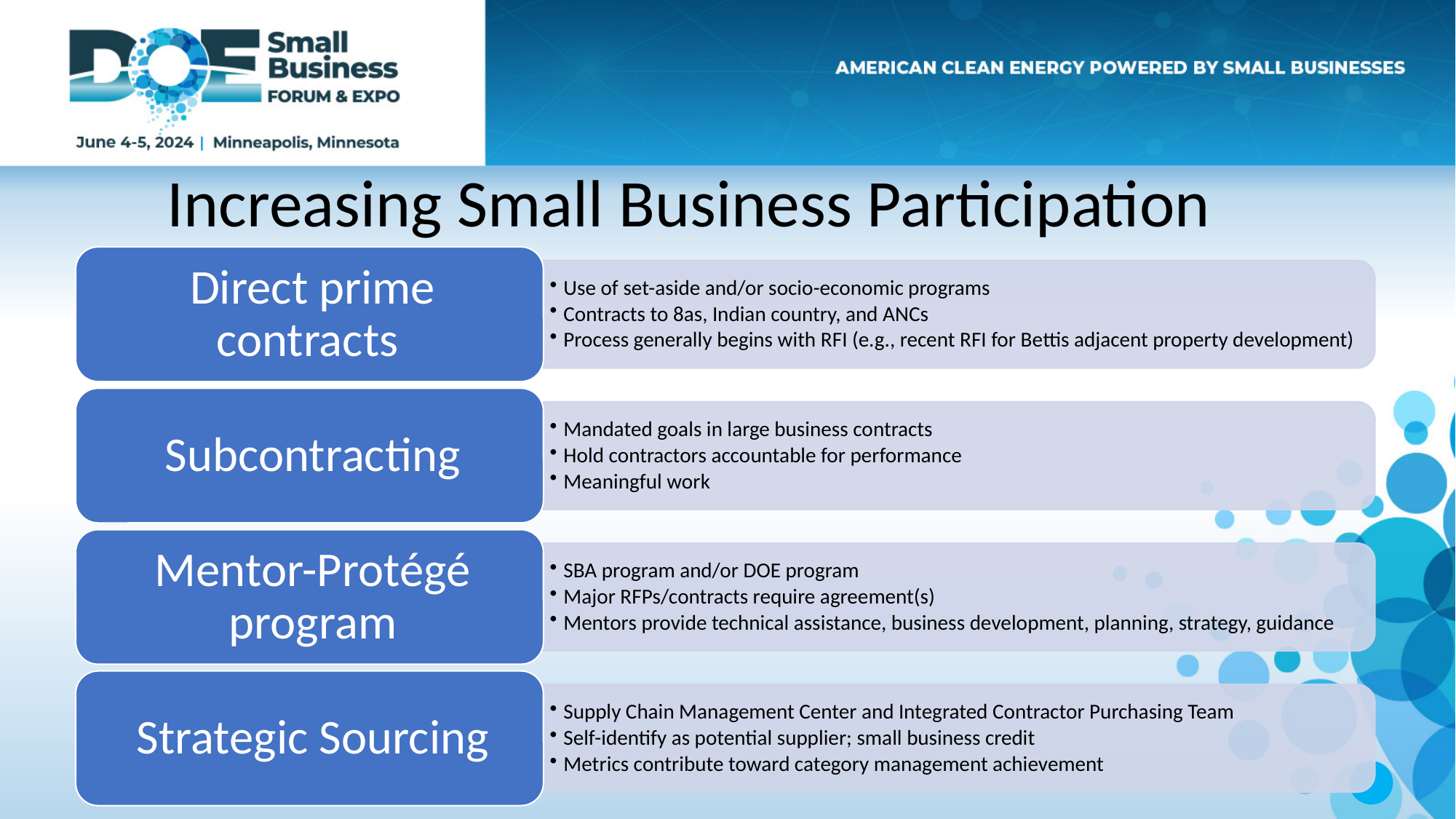

Increasing Small Business Participation
Use of set-aside and/or socio-economic programs
Contracts to 8as, Indian country, and ANCs
Process generally begins with RFI (e.g., recent RFI for Bettis adjacent property development)
Direct prime contracts
Mandated goals in large business contracts
Hold contractors accountable for performance
Meaningful work
Subcontracting
SBA program and/or DOE program
Major RFPs/contracts require agreement(s)
Mentors provide technical assistance, business development, planning, strategy, guidance
Mentor-Protégé program
Supply Chain Management Center and Integrated Contractor Purchasing Team
Self-identify as potential supplier; small business credit
Metrics contribute toward category management achievement
Strategic Sourcing